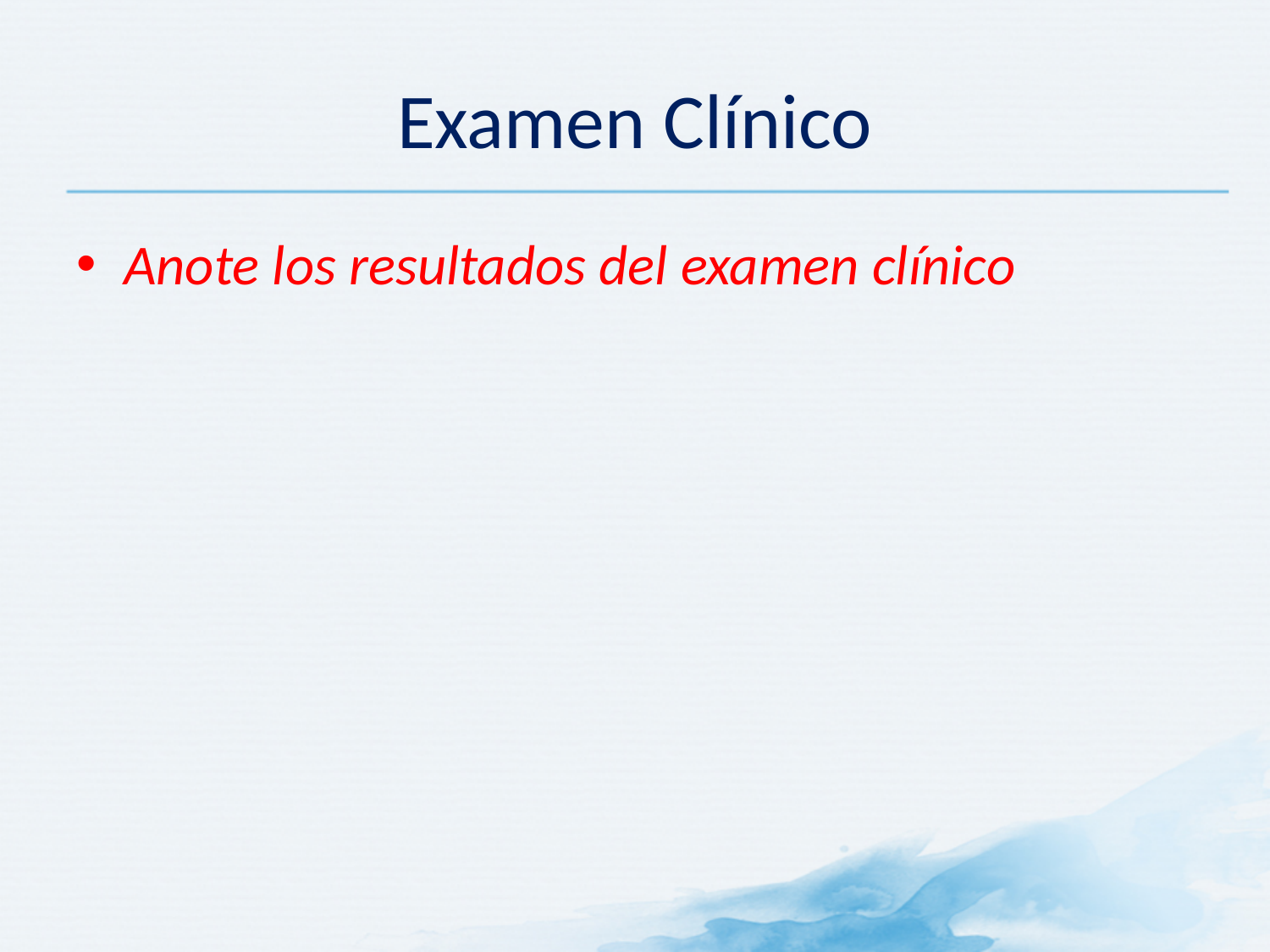

# Examen Clínico
Anote los resultados del examen clínico